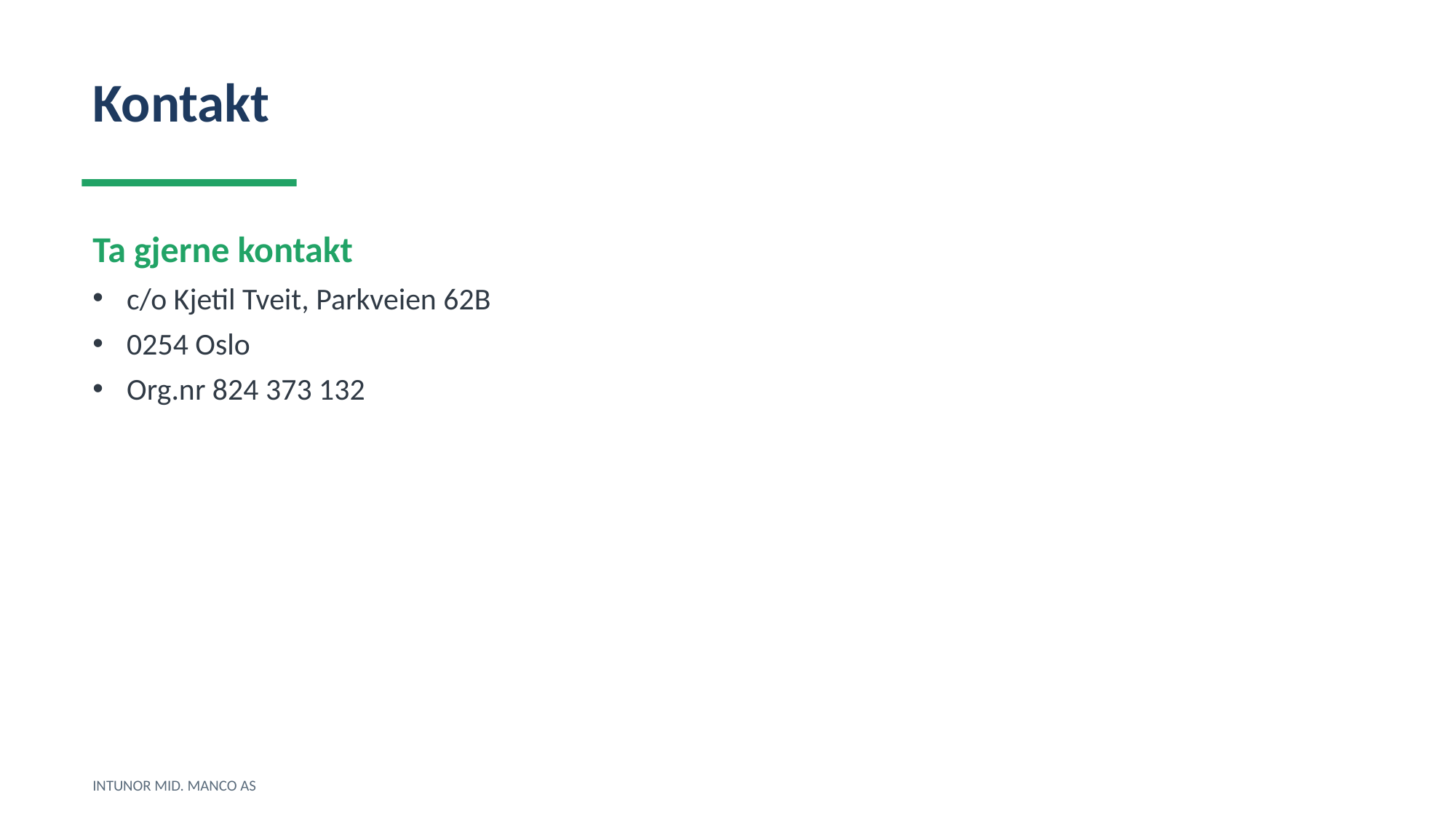

Kontakt

Ta gjerne kontakt
c/o Kjetil Tveit, Parkveien 62B
0254 Oslo
Org.nr 824 373 132
INTUNOR MID. MANCO AS